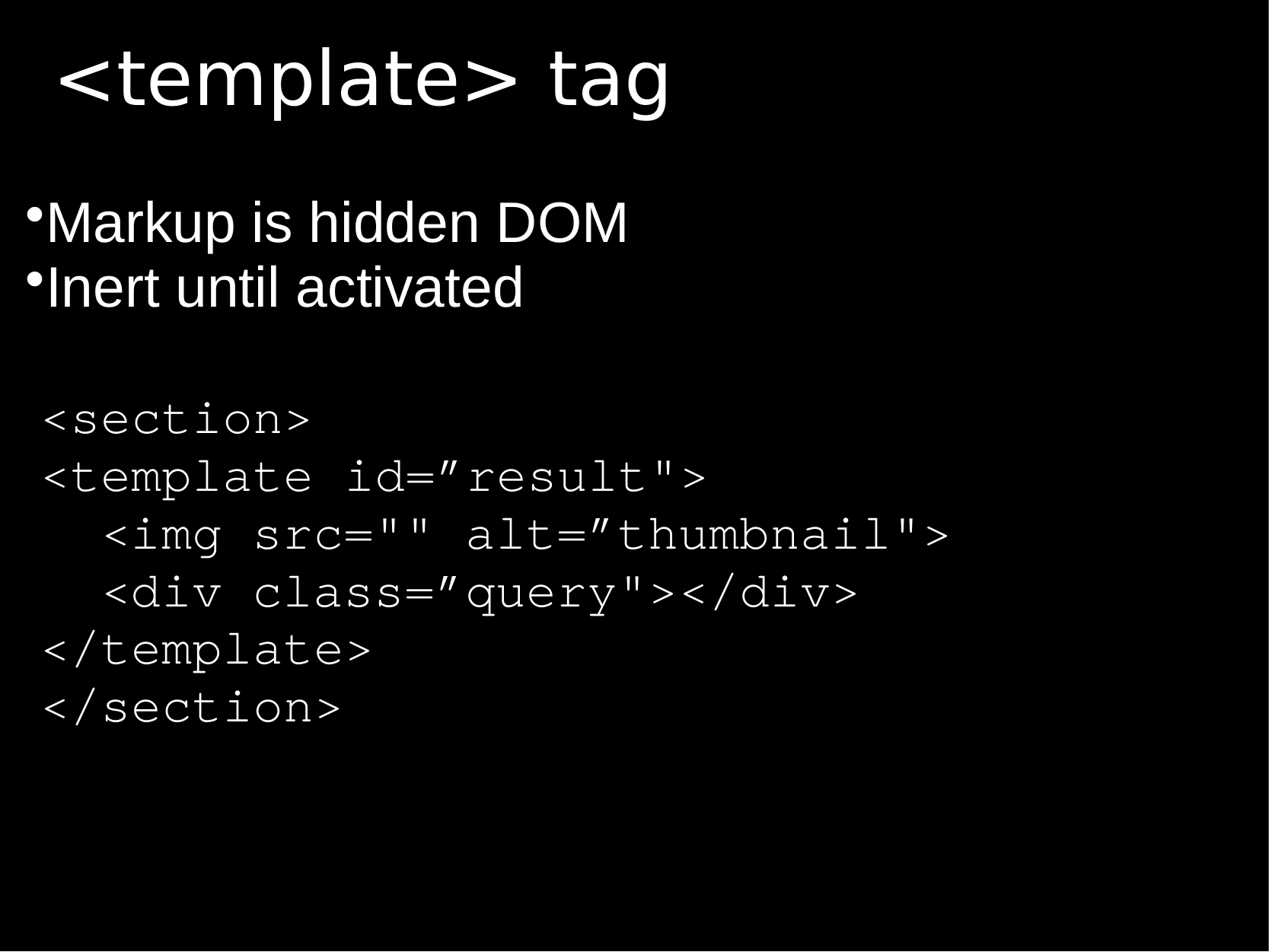

# <template> tag
Markup is hidden DOM
Inert until activated

<section>
<template id=”result">
  <img src="" alt=”thumbnail">
  <div class=”query"></div>
</template>
</section>